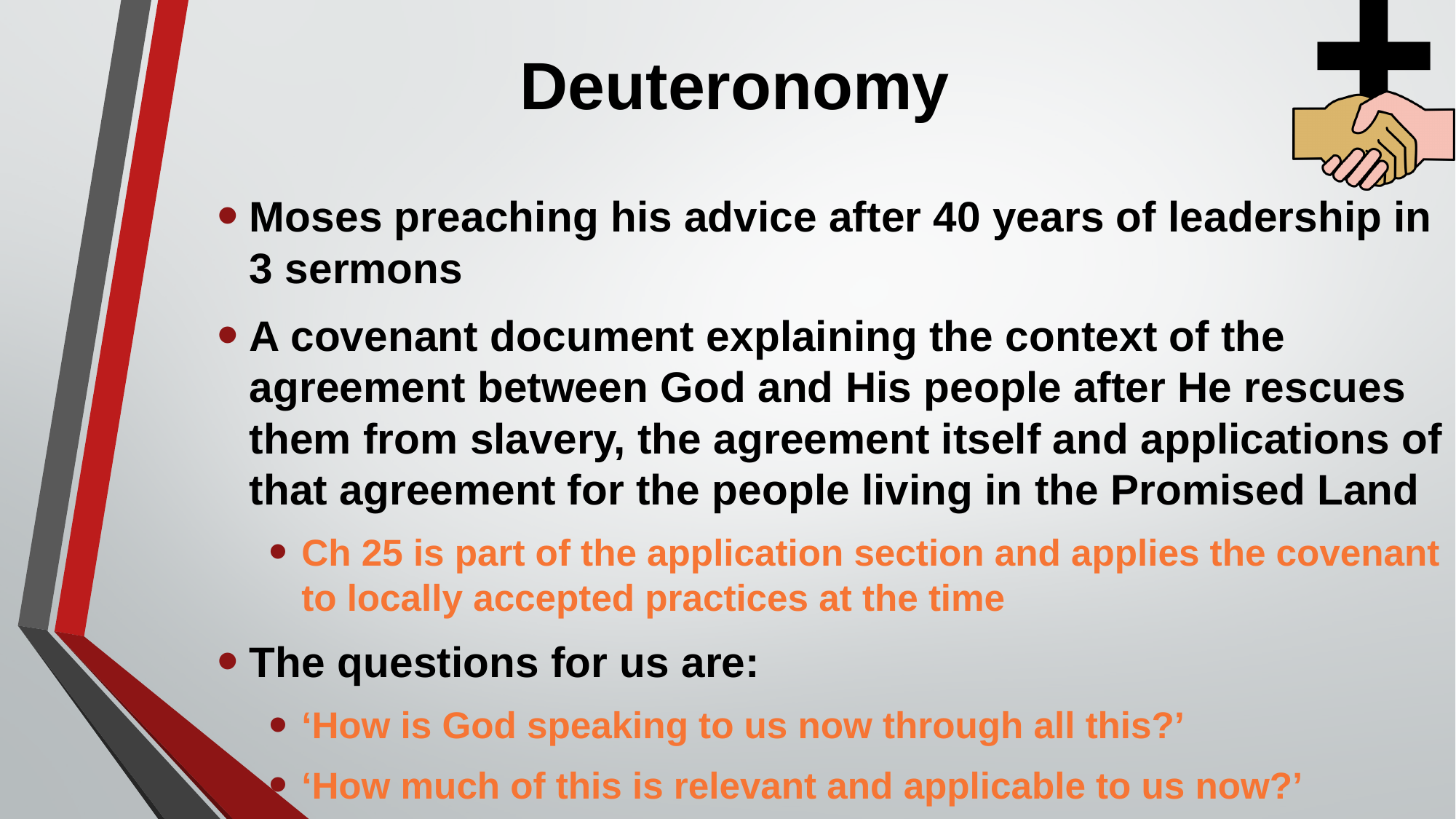

# Deuteronomy
Moses preaching his advice after 40 years of leadership in 3 sermons
A covenant document explaining the context of the agreement between God and His people after He rescues them from slavery, the agreement itself and applications of that agreement for the people living in the Promised Land
Ch 25 is part of the application section and applies the covenant to locally accepted practices at the time
The questions for us are:
‘How is God speaking to us now through all this?’
‘How much of this is relevant and applicable to us now?’